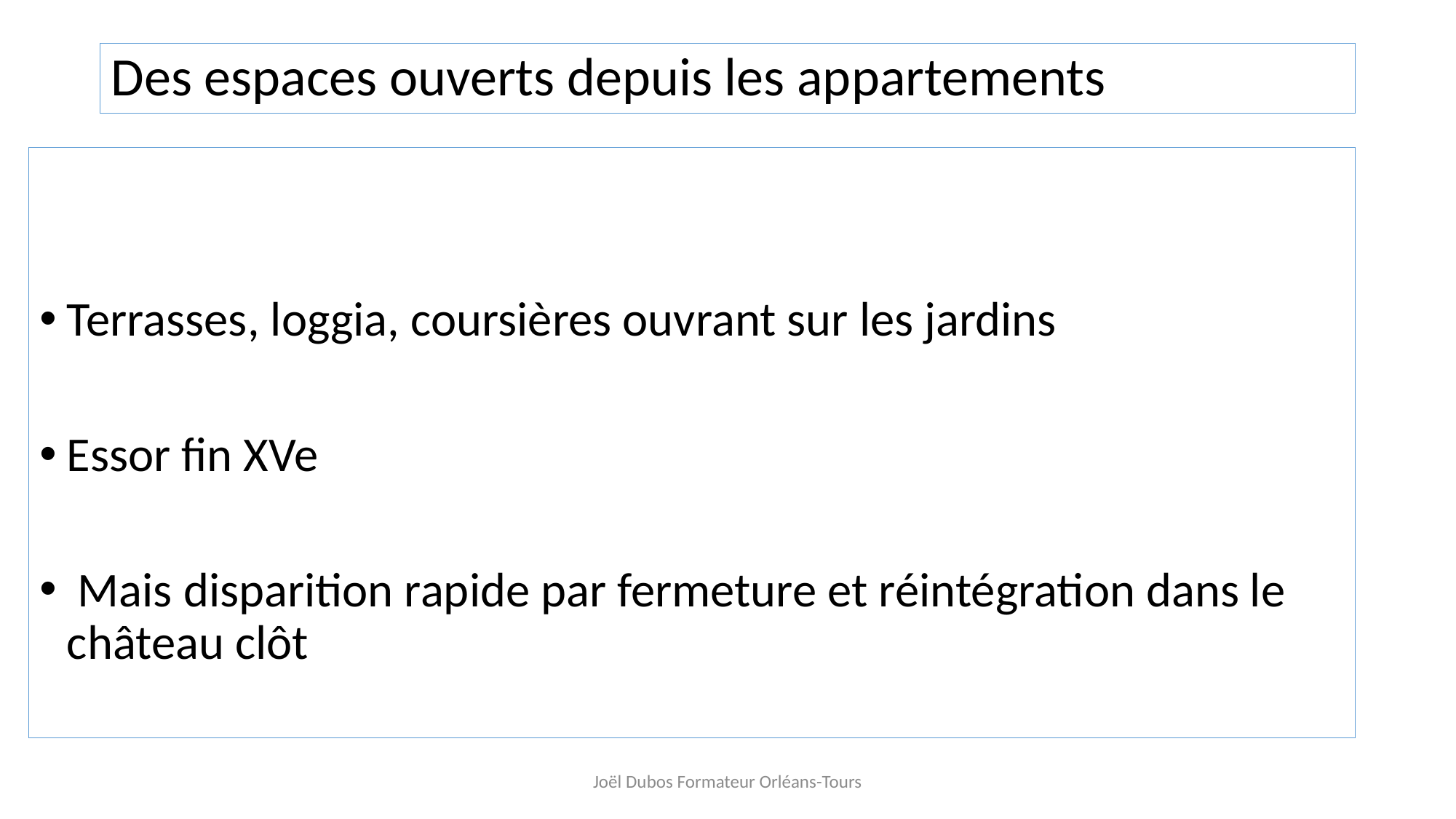

# Des espaces ouverts depuis les appartements

Terrasses, loggia, coursières ouvrant sur les jardins

Essor fin XVe

 Mais disparition rapide par fermeture et réintégration dans le château clôt
Joël Dubos Formateur Orléans-Tours